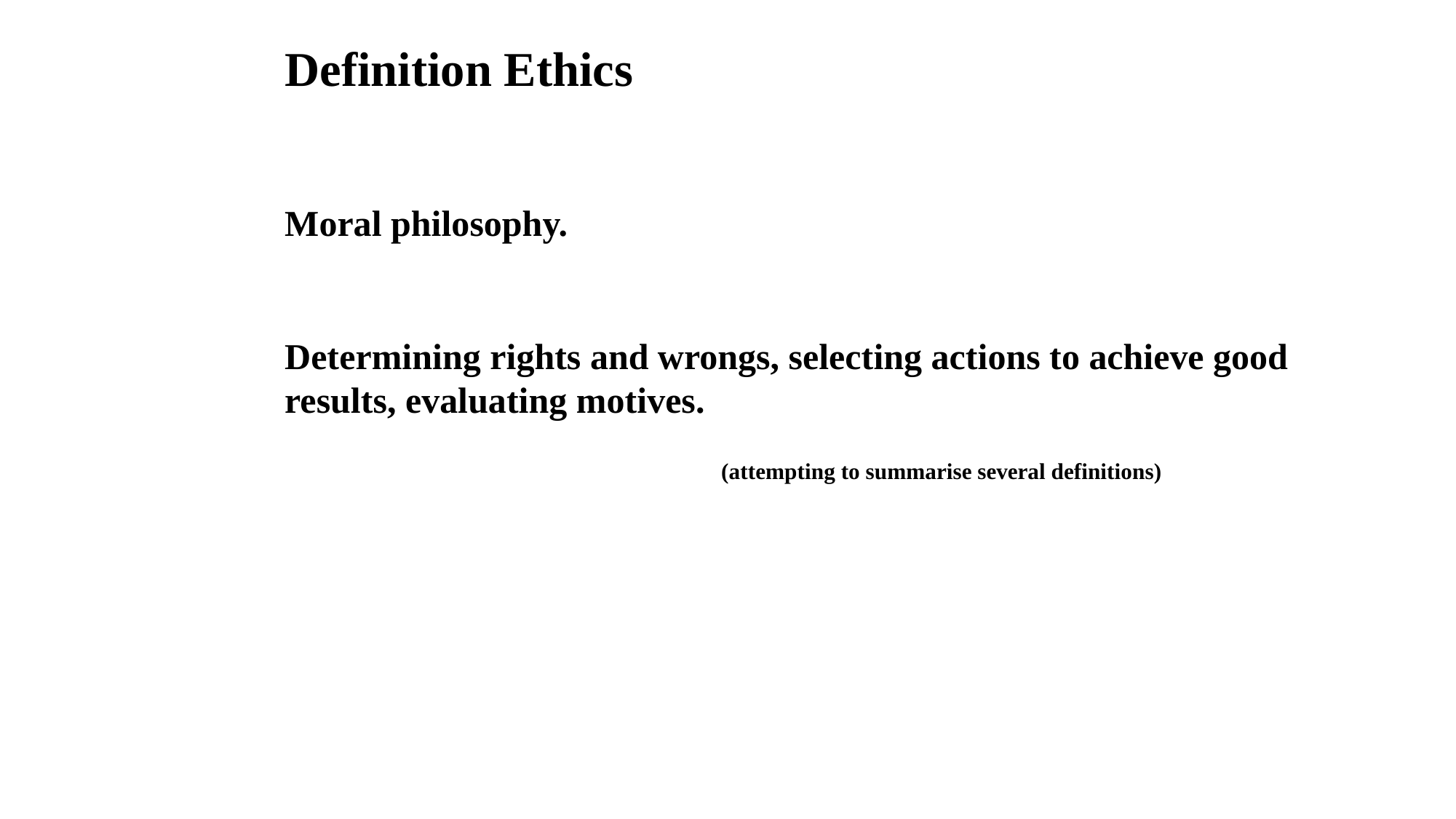

Definition Ethics

Moral philosophy.

Determining rights and wrongs, selecting actions to achieve good results, evaluating motives.
                                                (attempting to summarise several definitions)